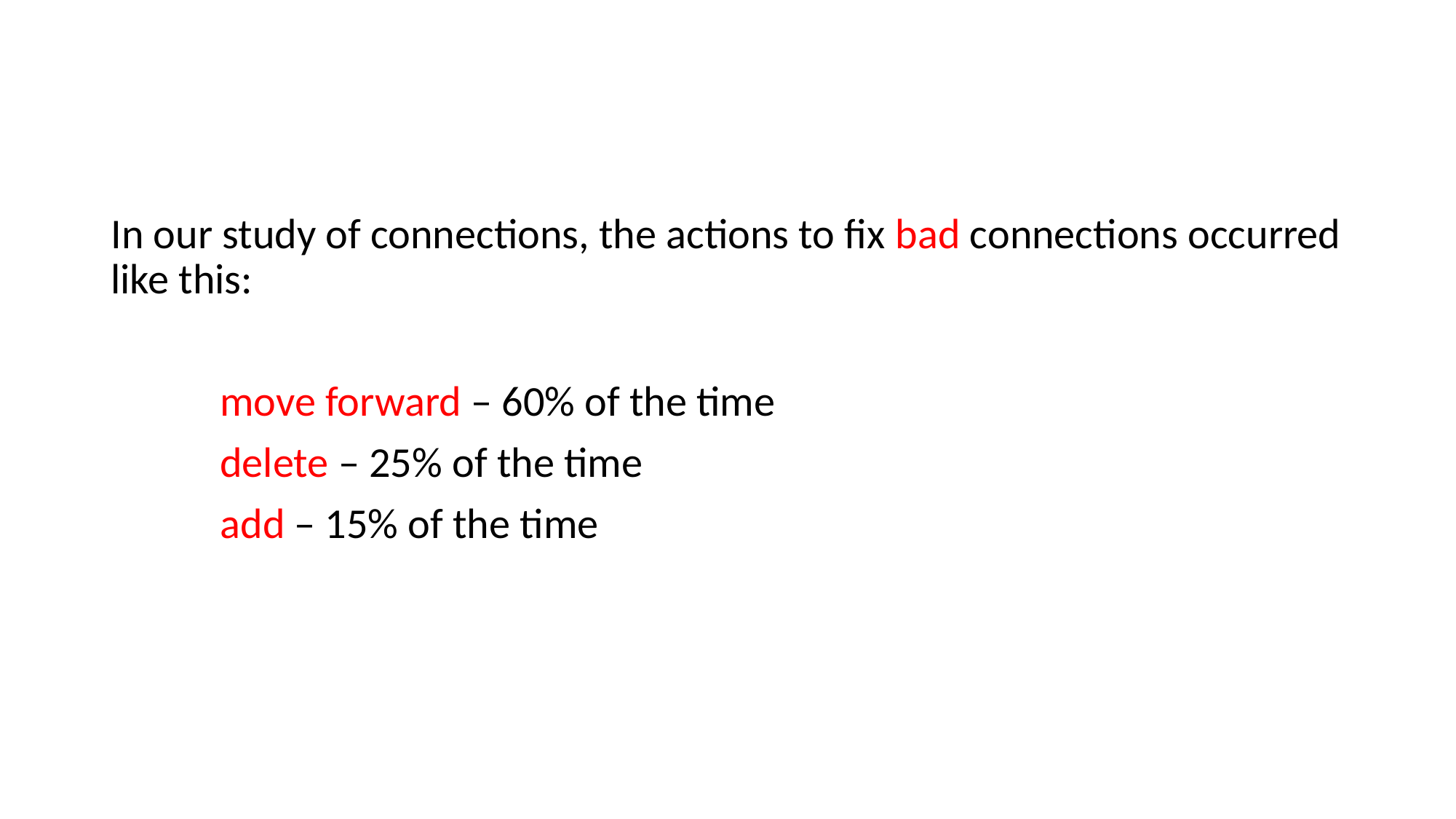

In our study of connections, the actions to fix bad connections occurred like this:

	move forward – 60% of the time
	delete – 25% of the time
	add – 15% of the time